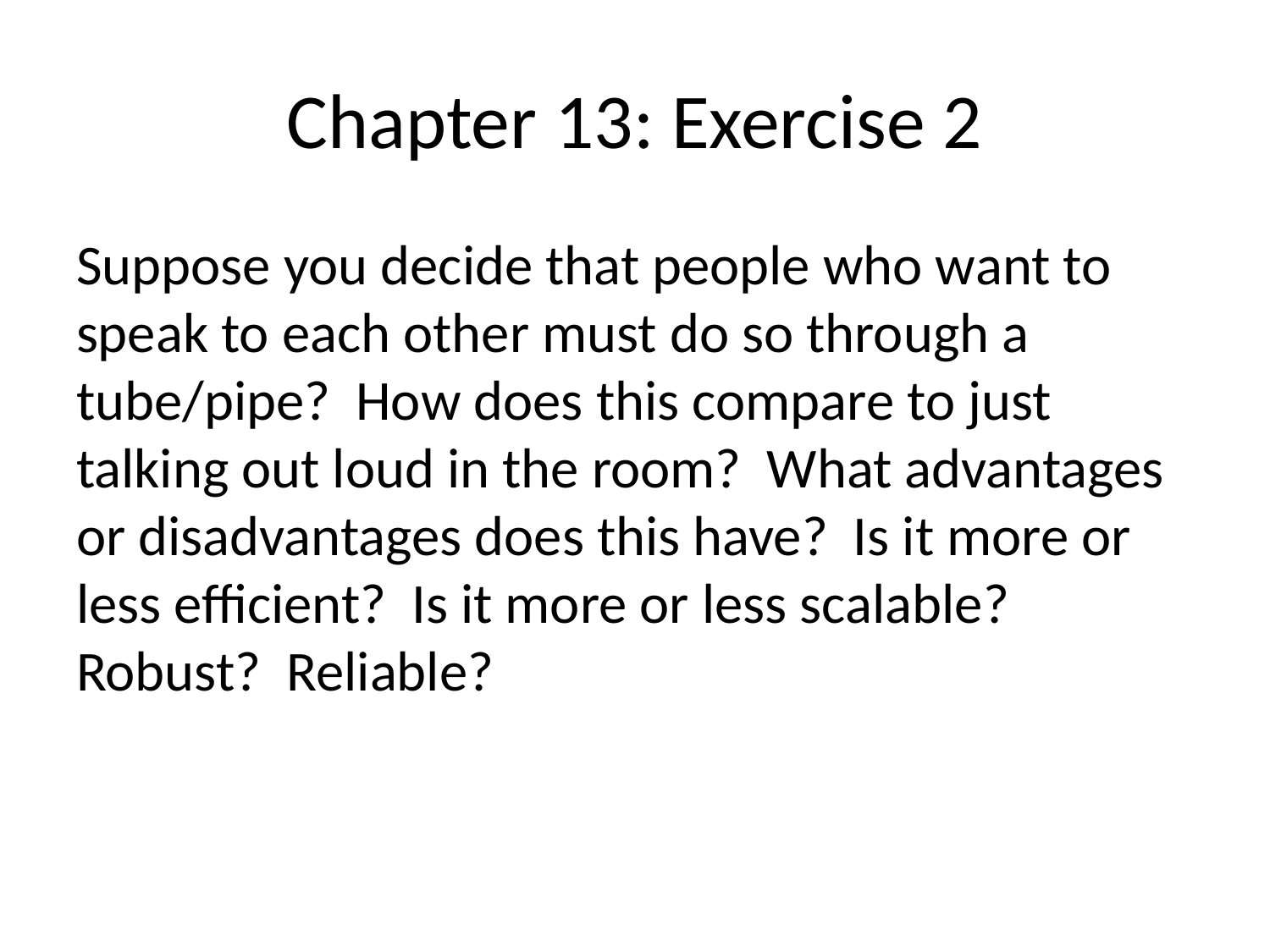

# Chapter 13: Exercise 2
Suppose you decide that people who want to speak to each other must do so through a tube/pipe?  How does this compare to just talking out loud in the room?  What advantages or disadvantages does this have?  Is it more or less efficient?  Is it more or less scalable?  Robust?  Reliable?